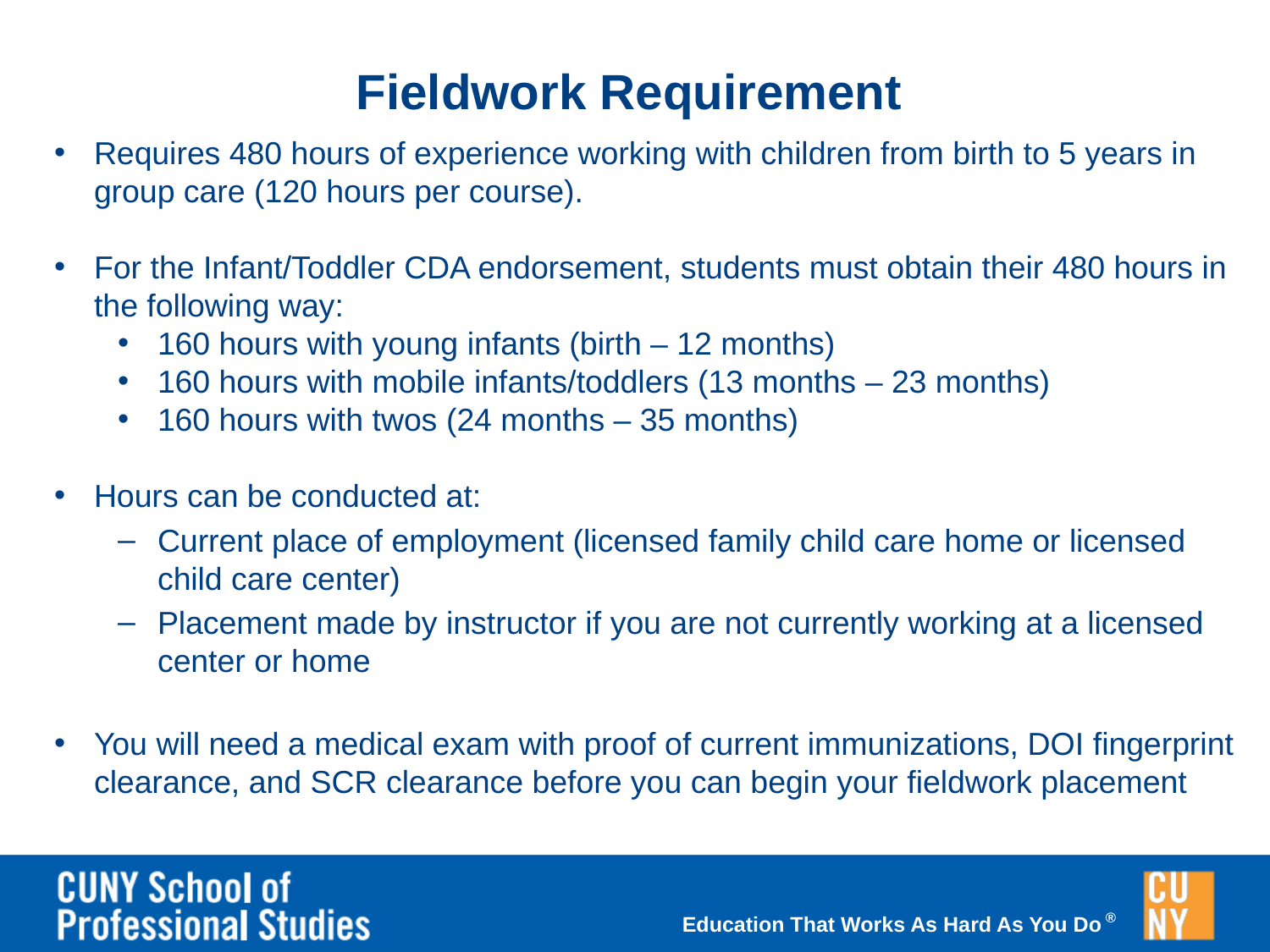

Fieldwork Requirement
Requires 480 hours of experience working with children from birth to 5 years in group care (120 hours per course).

For the Infant/Toddler CDA endorsement, students must obtain their 480 hours in the following way:
160 hours with young infants (birth – 12 months)
160 hours with mobile infants/toddlers (13 months – 23 months)
160 hours with twos (24 months – 35 months)

Hours can be conducted at:
Current place of employment (licensed family child care home or licensed child care center)
Placement made by instructor if you are not currently working at a licensed center or home

You will need a medical exam with proof of current immunizations, DOI fingerprint clearance, and SCR clearance before you can begin your fieldwork placement